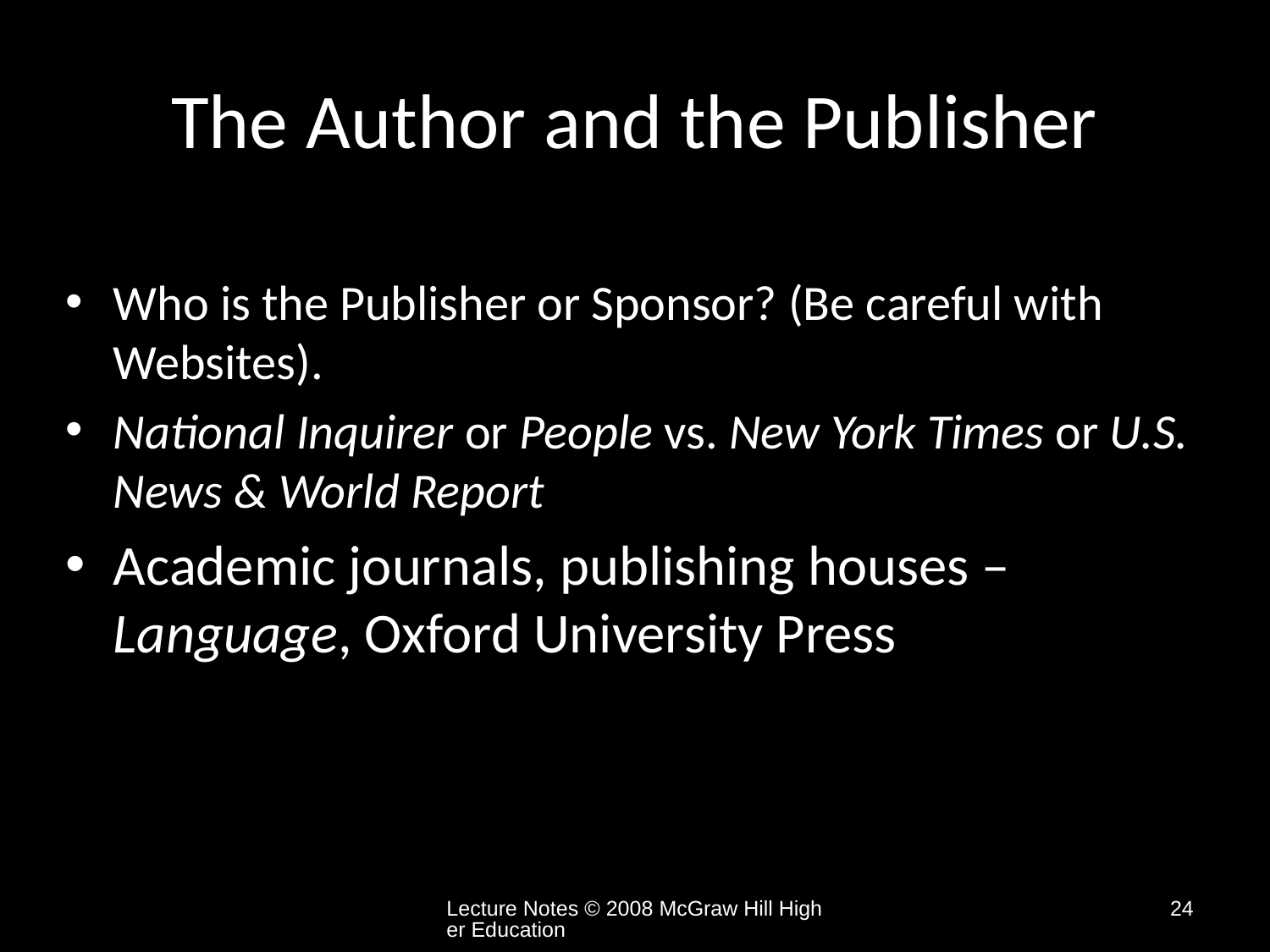

# The Author and the Publisher
Who is the Publisher or Sponsor? (Be careful with Websites).
National Inquirer or People vs. New York Times or U.S. News & World Report
Academic journals, publishing houses – Language, Oxford University Press
Lecture Notes © 2008 McGraw Hill Higher Education
24